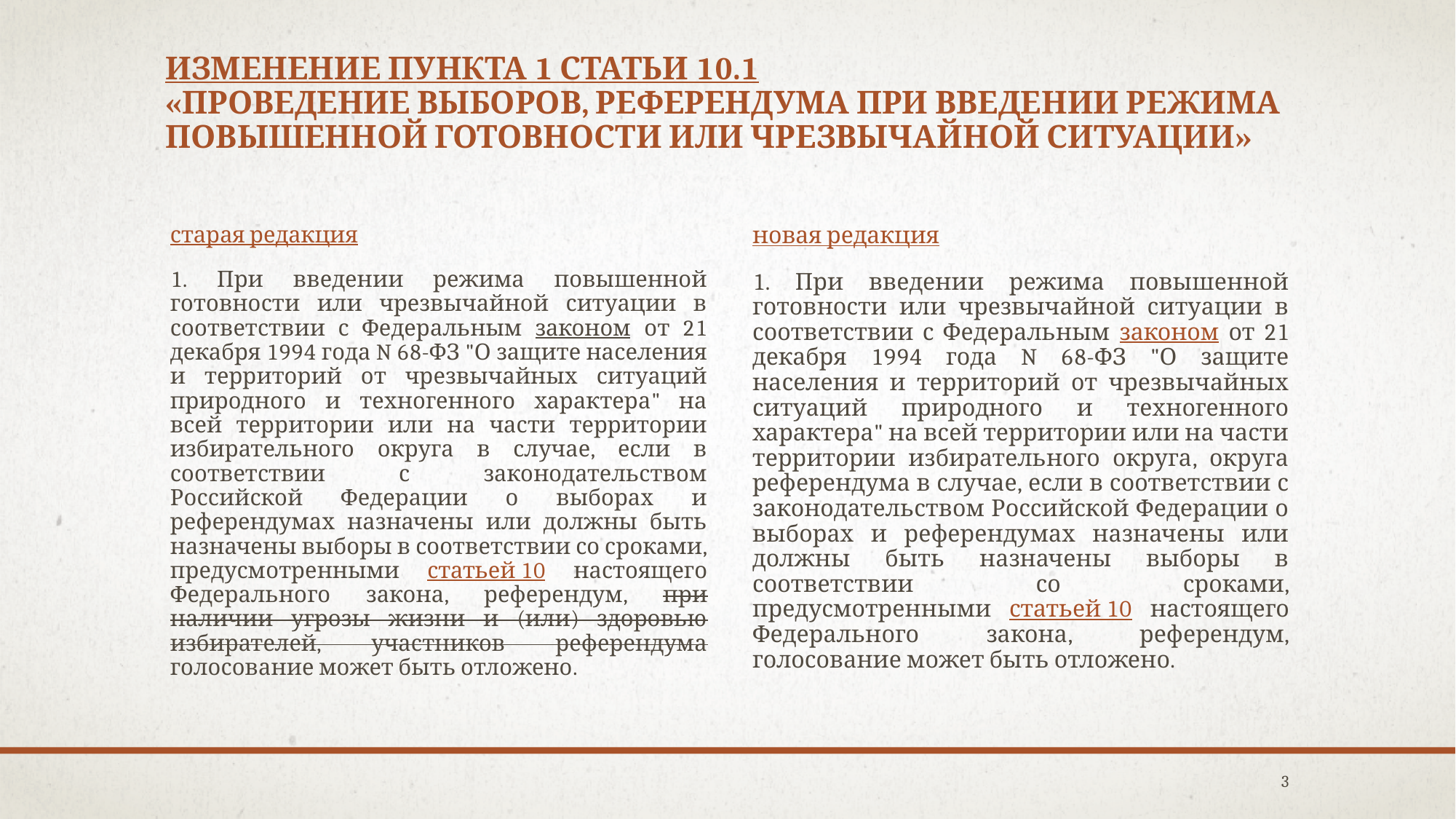

# Изменение пункта 1 статьи 10.1 «Проведение выборов, референдума при введении режима повышенной готовности или чрезвычайной ситуации»
старая редакция
1. При введении режима повышенной готовности или чрезвычайной ситуации в соответствии с Федеральным законом от 21 декабря 1994 года N 68-ФЗ "О защите населения и территорий от чрезвычайных ситуаций природного и техногенного характера" на всей территории или на части территории избирательного округа в случае, если в соответствии с законодательством Российской Федерации о выборах и референдумах назначены или должны быть назначены выборы в соответствии со сроками, предусмотренными статьей 10 настоящего Федерального закона, референдум, при наличии угрозы жизни и (или) здоровью избирателей, участников референдума голосование может быть отложено.

новая редакция
1. При введении режима повышенной готовности или чрезвычайной ситуации в соответствии с Федеральным законом от 21 декабря 1994 года N 68-ФЗ "О защите населения и территорий от чрезвычайных ситуаций природного и техногенного характера" на всей территории или на части территории избирательного округа, округа референдума в случае, если в соответствии с законодательством Российской Федерации о выборах и референдумах назначены или должны быть назначены выборы в соответствии со сроками, предусмотренными статьей 10 настоящего Федерального закона, референдум, голосование может быть отложено.

3